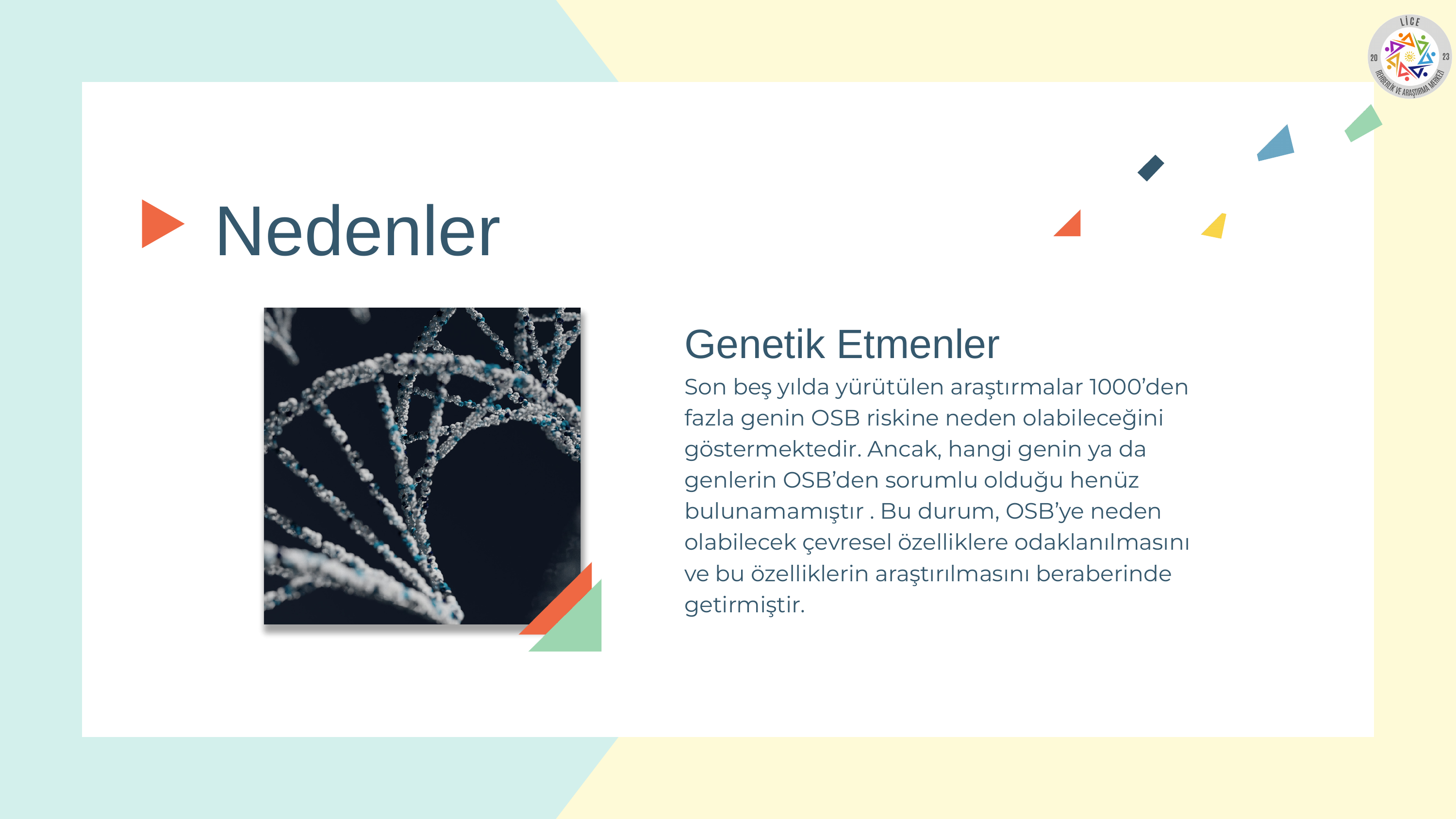

Nedenler

Genetik Etmenler
Son beş yılda yürütülen araştırmalar 1000’den fazla genin OSB riskine neden olabileceğini göstermektedir. Ancak, hangi genin ya da genlerin OSB’den sorumlu olduğu henüz bulunamamıştır . Bu durum, OSB’ye neden olabilecek çevresel özelliklere odaklanılmasını ve bu özelliklerin araştırılmasını beraberinde getirmiştir.